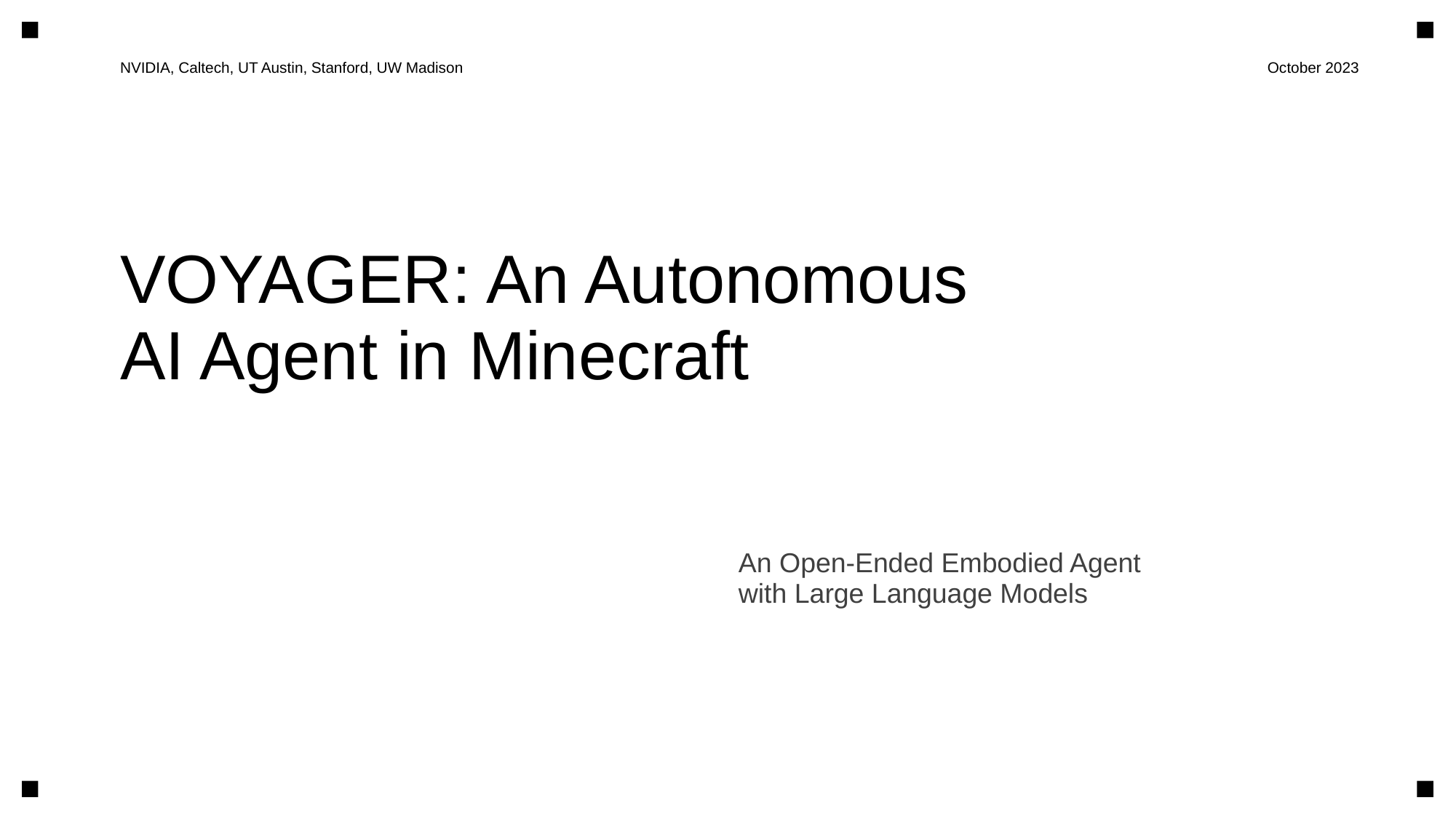

NVIDIA, Caltech, UT Austin, Stanford, UW Madison
October 2023
VOYAGER: An Autonomous
AI Agent in Minecraft
An Open-Ended Embodied Agent
with Large Language Models